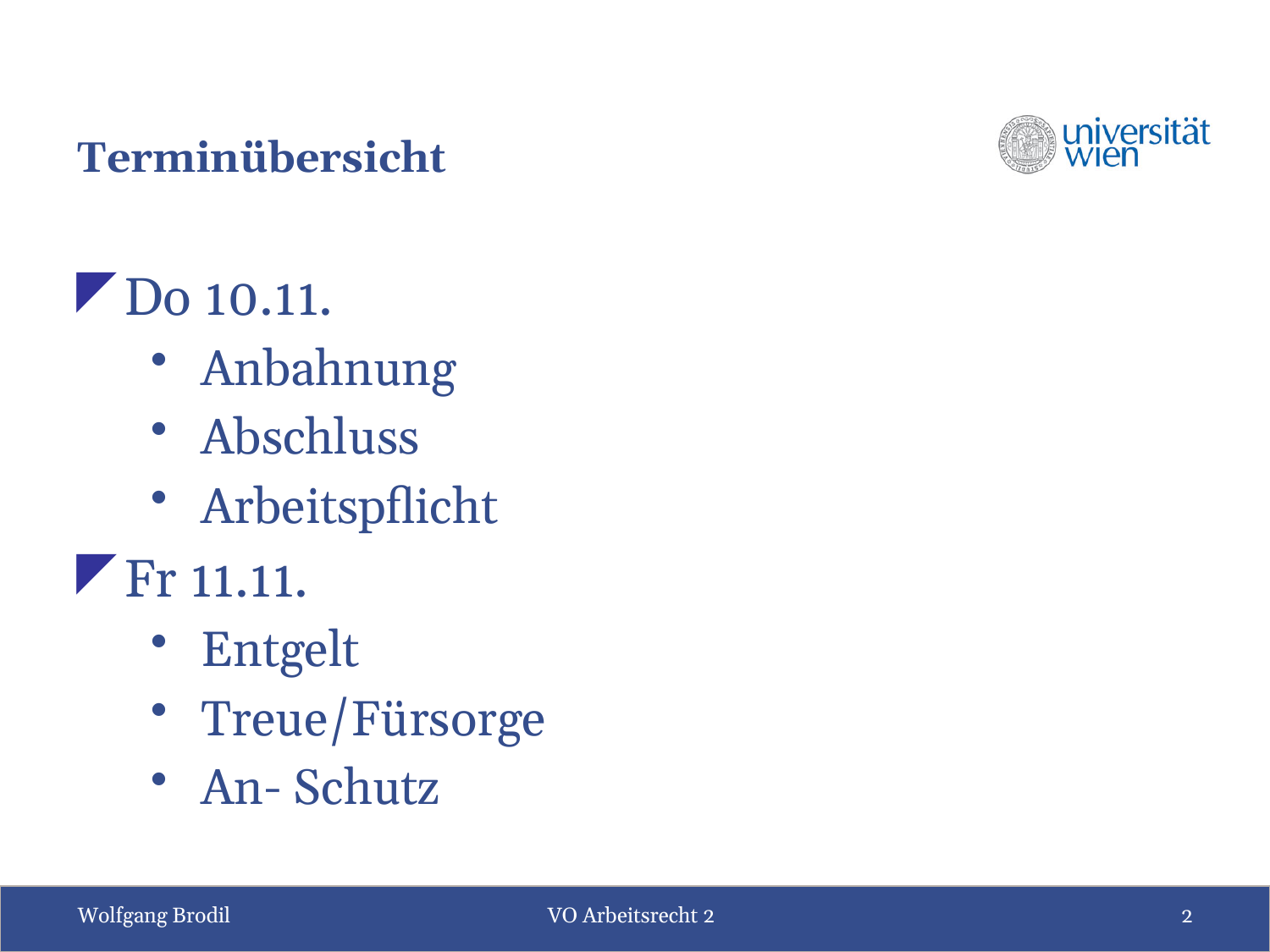

# Terminübersicht
Do 10.11.
Anbahnung
Abschluss
Arbeitspflicht
Fr 11.11.
Entgelt
Treue/Fürsorge
An- Schutz